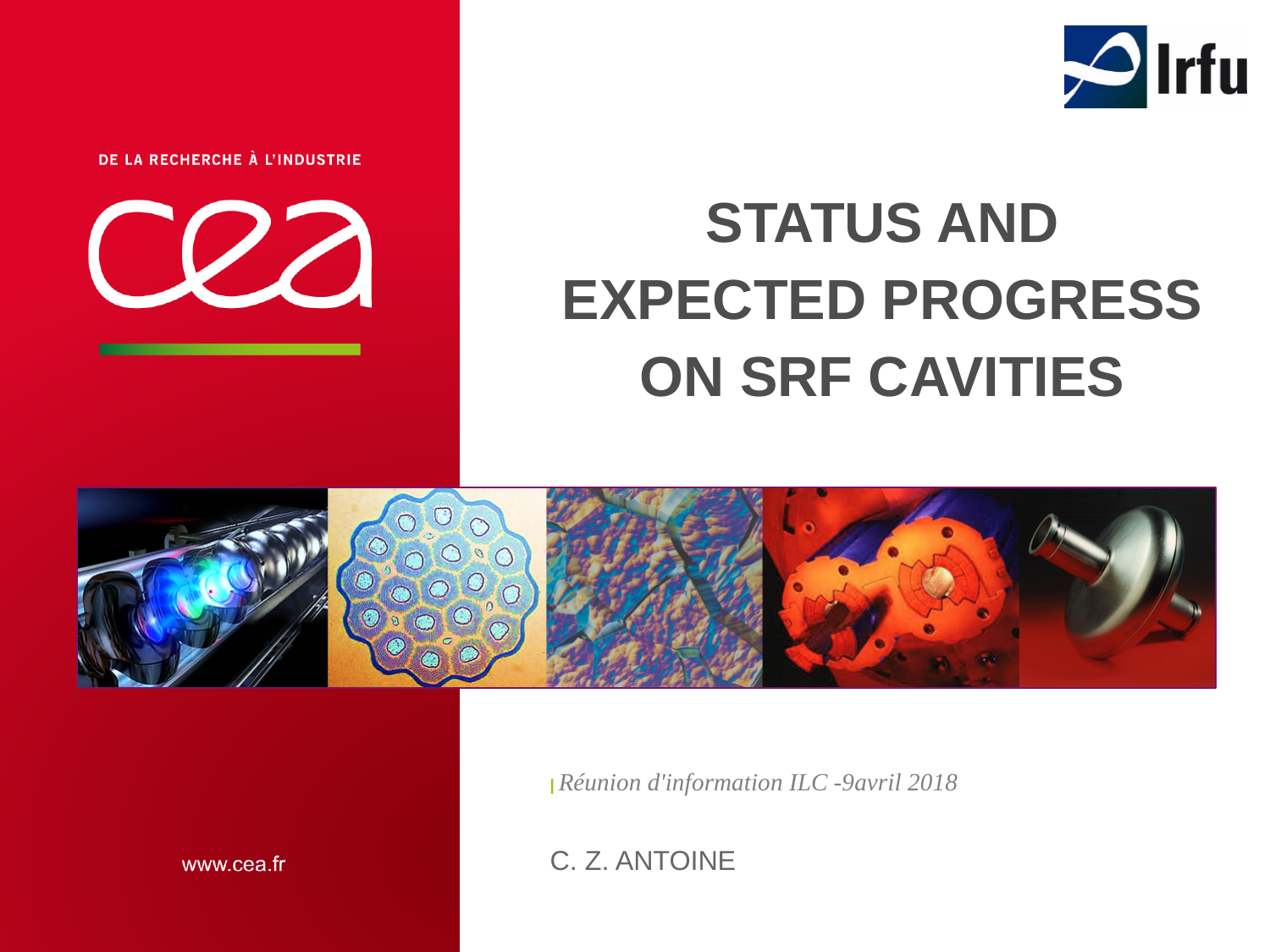

# Status and expected progress on SRF cavities
| Réunion d'information ILC -9avril 2018
C. Z. Antoine